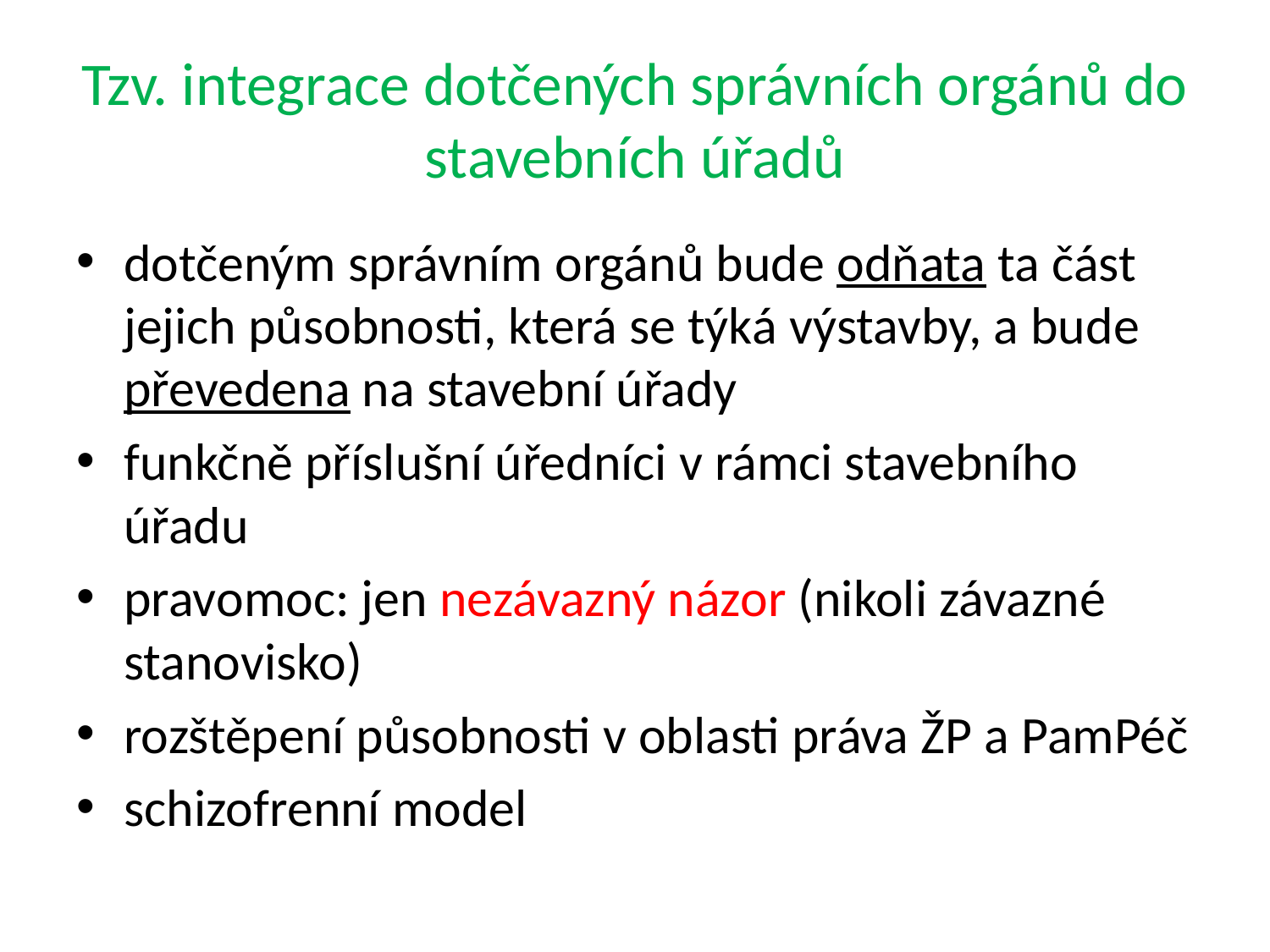

# Tzv. integrace dotčených správních orgánů do stavebních úřadů
dotčeným správním orgánů bude odňata ta část jejich působnosti, která se týká výstavby, a bude převedena na stavební úřady
funkčně příslušní úředníci v rámci stavebního úřadu
pravomoc: jen nezávazný názor (nikoli závazné stanovisko)
rozštěpení působnosti v oblasti práva ŽP a PamPéč
schizofrenní model